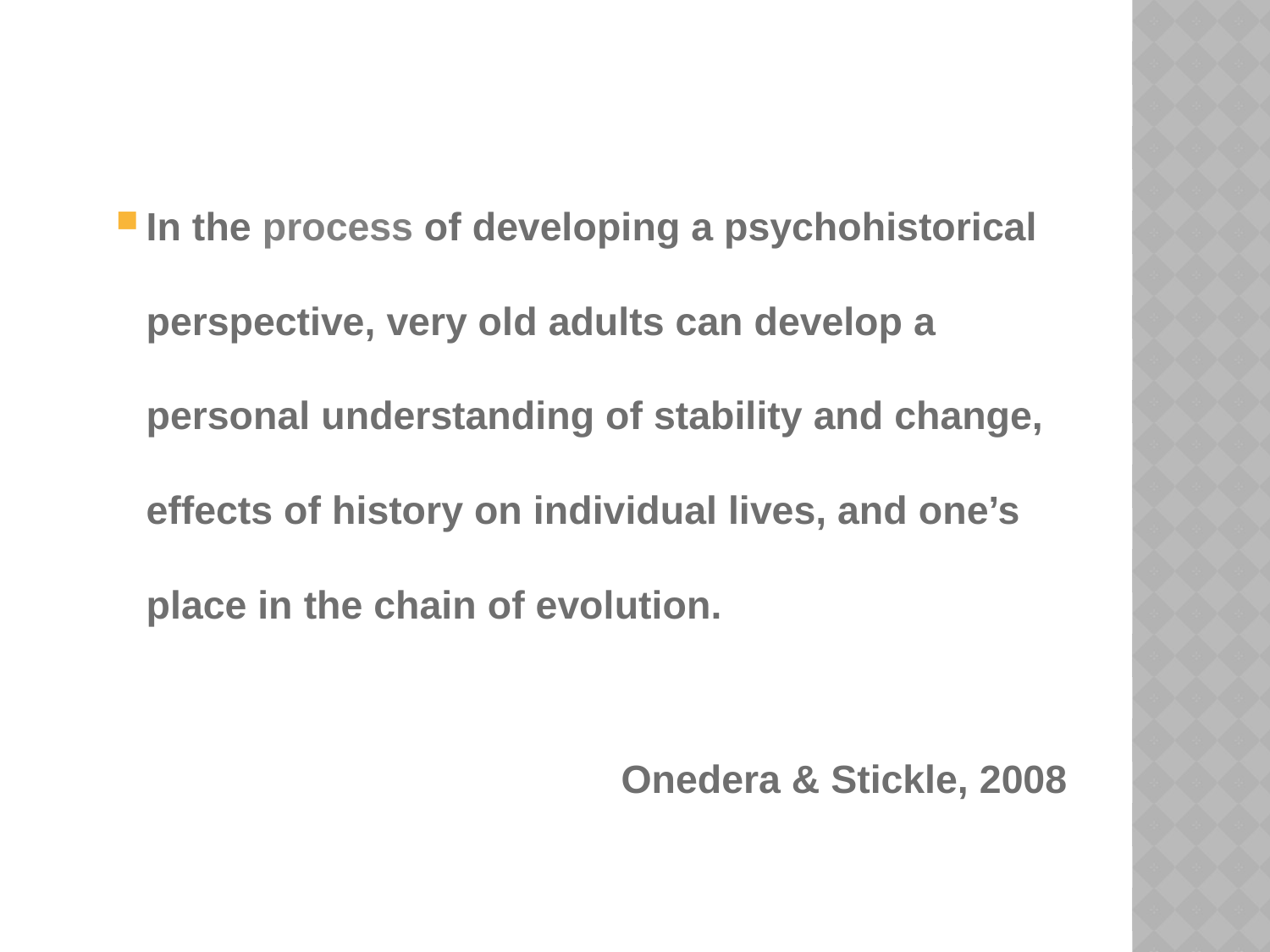

In the process of developing a psychohistorical perspective, very old adults can develop a personal understanding of stability and change, effects of history on individual lives, and one’s place in the chain of evolution.

					Onedera & Stickle, 2008